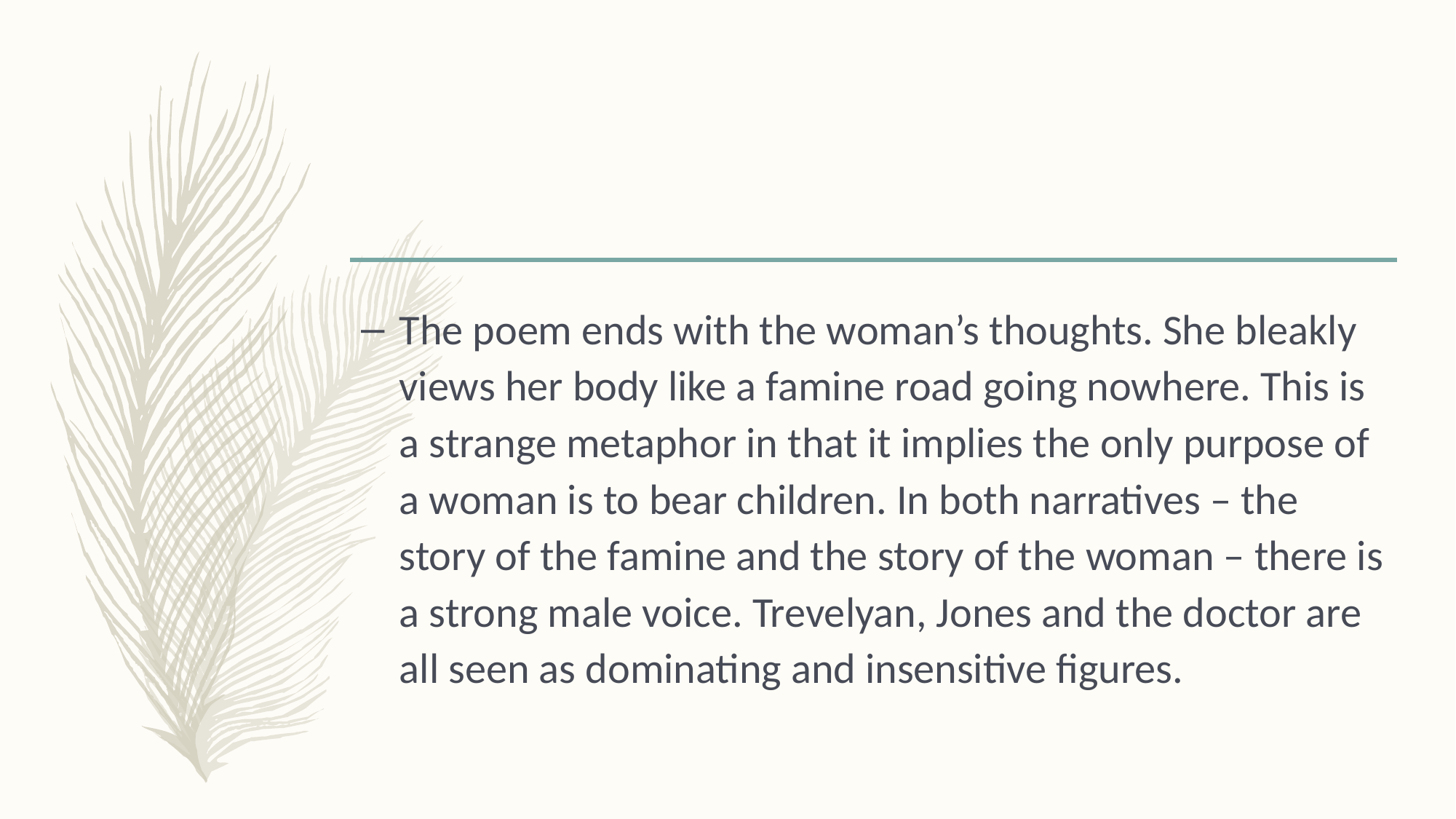

#
The poem ends with the woman’s thoughts. She bleakly views her body like a famine road going nowhere. This is a strange metaphor in that it implies the only purpose of a woman is to bear children. In both narratives – the story of the famine and the story of the woman – there is a strong male voice. Trevelyan, Jones and the doctor are all seen as dominating and insensitive figures.